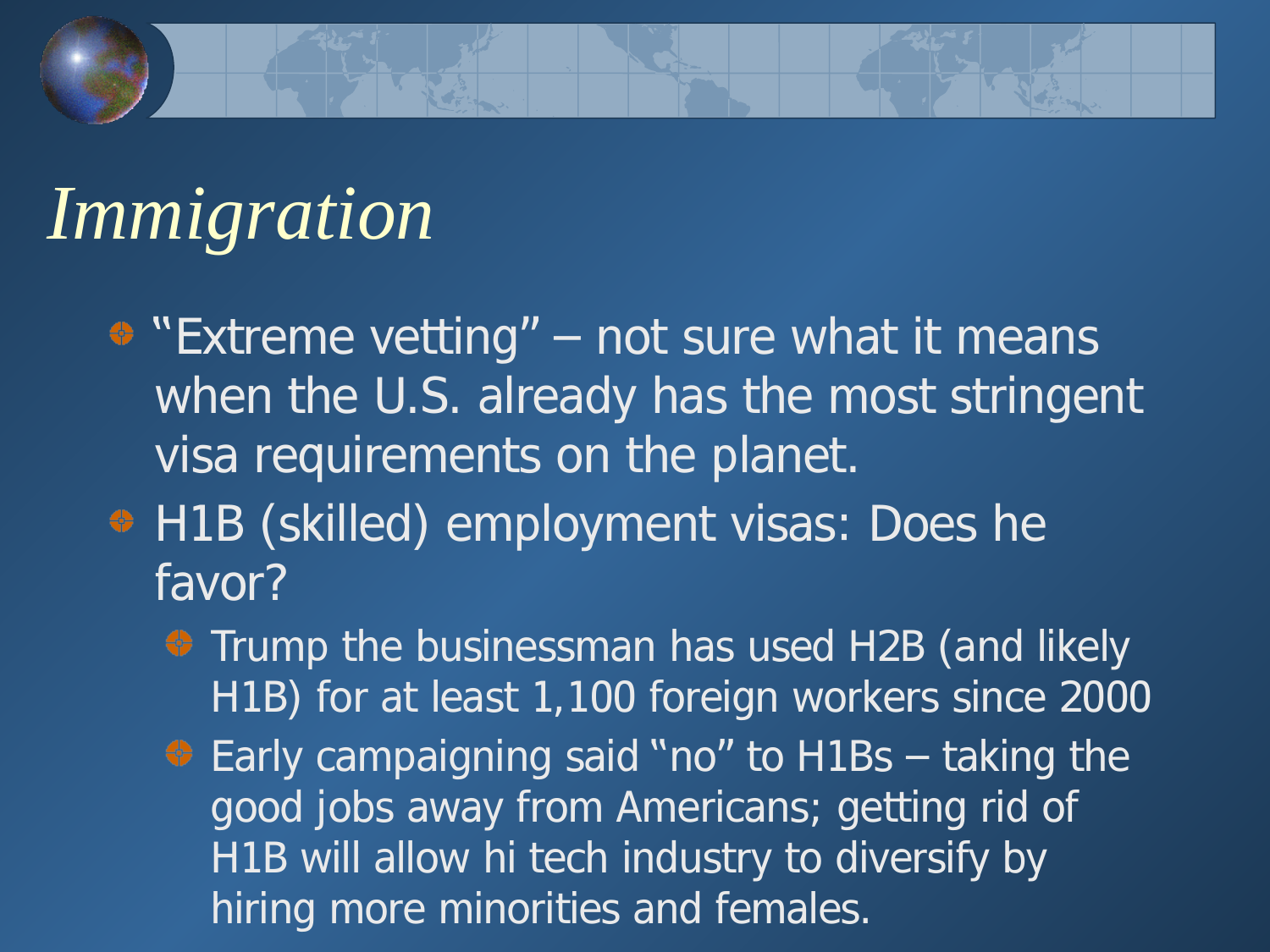

# Immigration
“Extreme vetting” – not sure what it means when the U.S. already has the most stringent visa requirements on the planet.
H1B (skilled) employment visas: Does he favor?
Trump the businessman has used H2B (and likely H1B) for at least 1,100 foreign workers since 2000
Early campaigning said “no” to H1Bs – taking the good jobs away from Americans; getting rid of H1B will allow hi tech industry to diversify by hiring more minorities and females.